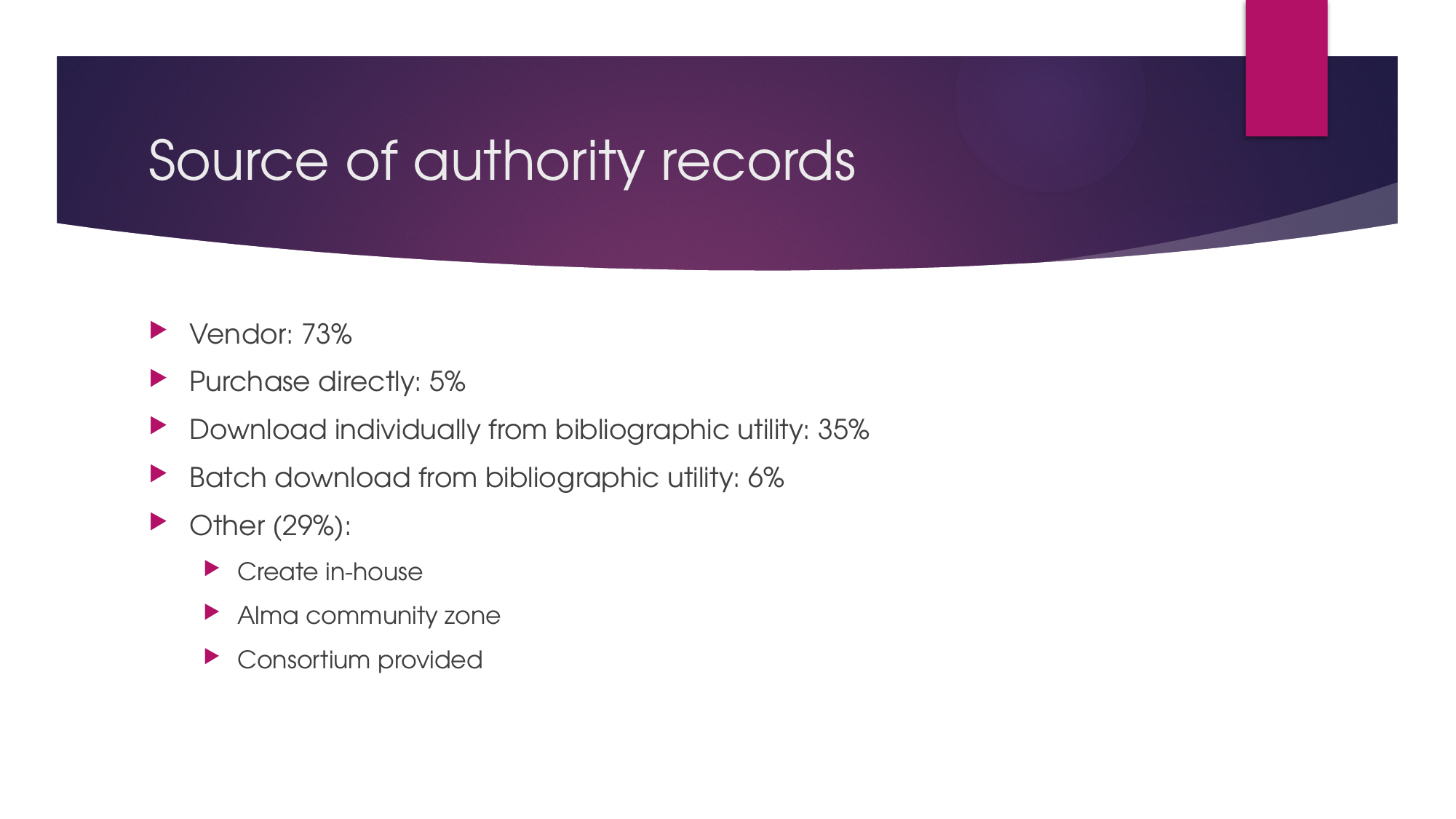

# Source of authority records
Vendor: 73%
Purchase directly: 5%
Download individually from bibliographic utility: 35%
Batch download from bibliographic utility: 6%
Other (29%):
Create in-house
Alma community zone
Consortium provided